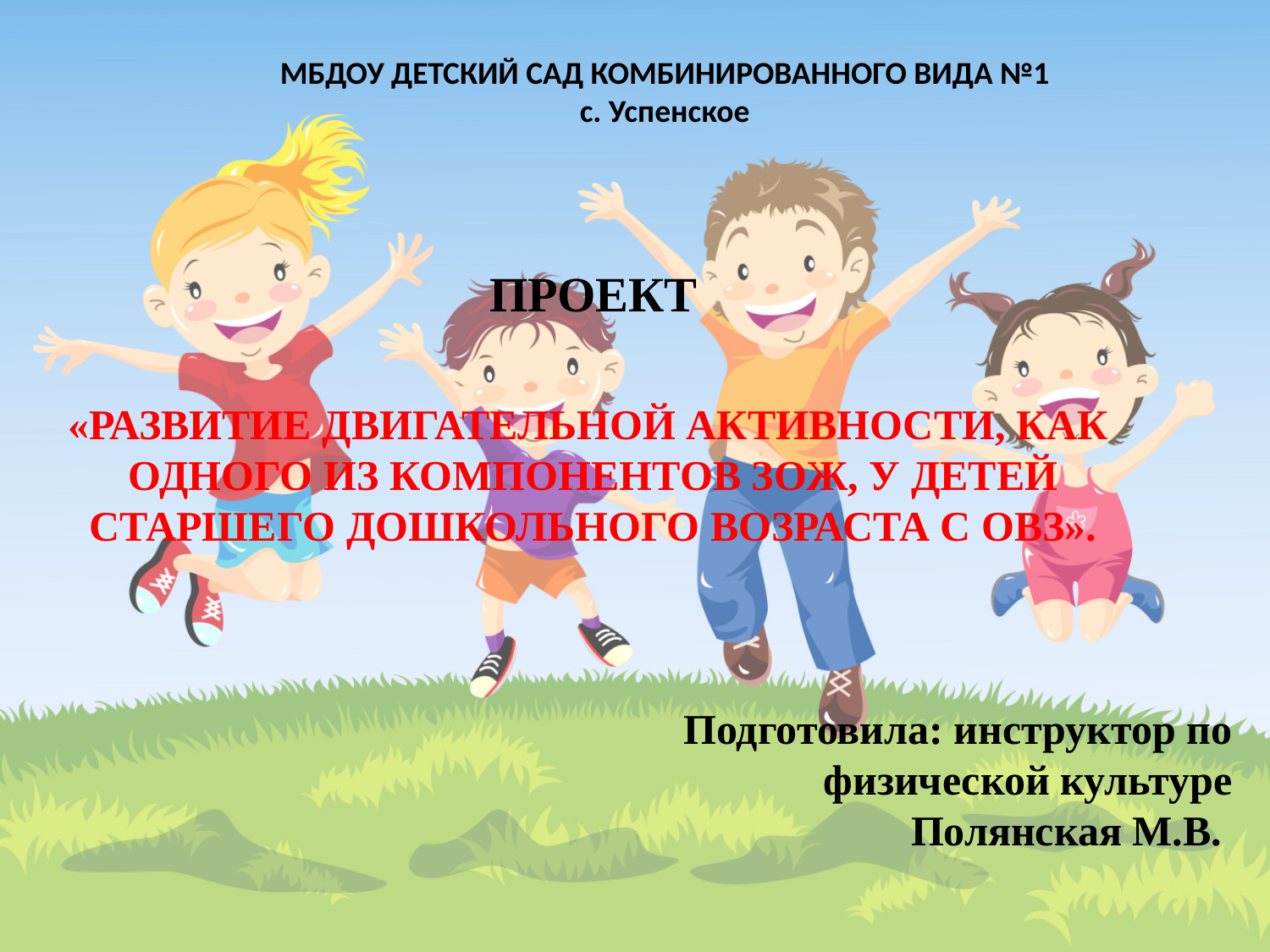

МБДОУ ДЕТСКИЙ САД КОМБИНИРОВАННОГО ВИДА №1
с. Успенское

ПРОЕКТ

«РАЗВИТИЕ ДВИГАТЕЛЬНОЙ АКТИВНОСТИ, КАК  ОДНОГО ИЗ КОМПОНЕНТОВ ЗОЖ, У ДЕТЕЙ СТАРШЕГО ДОШКОЛЬНОГО ВОЗРАСТА С ОВЗ».

Подготовила: инструктор по физической культуре
Полянская М.В.